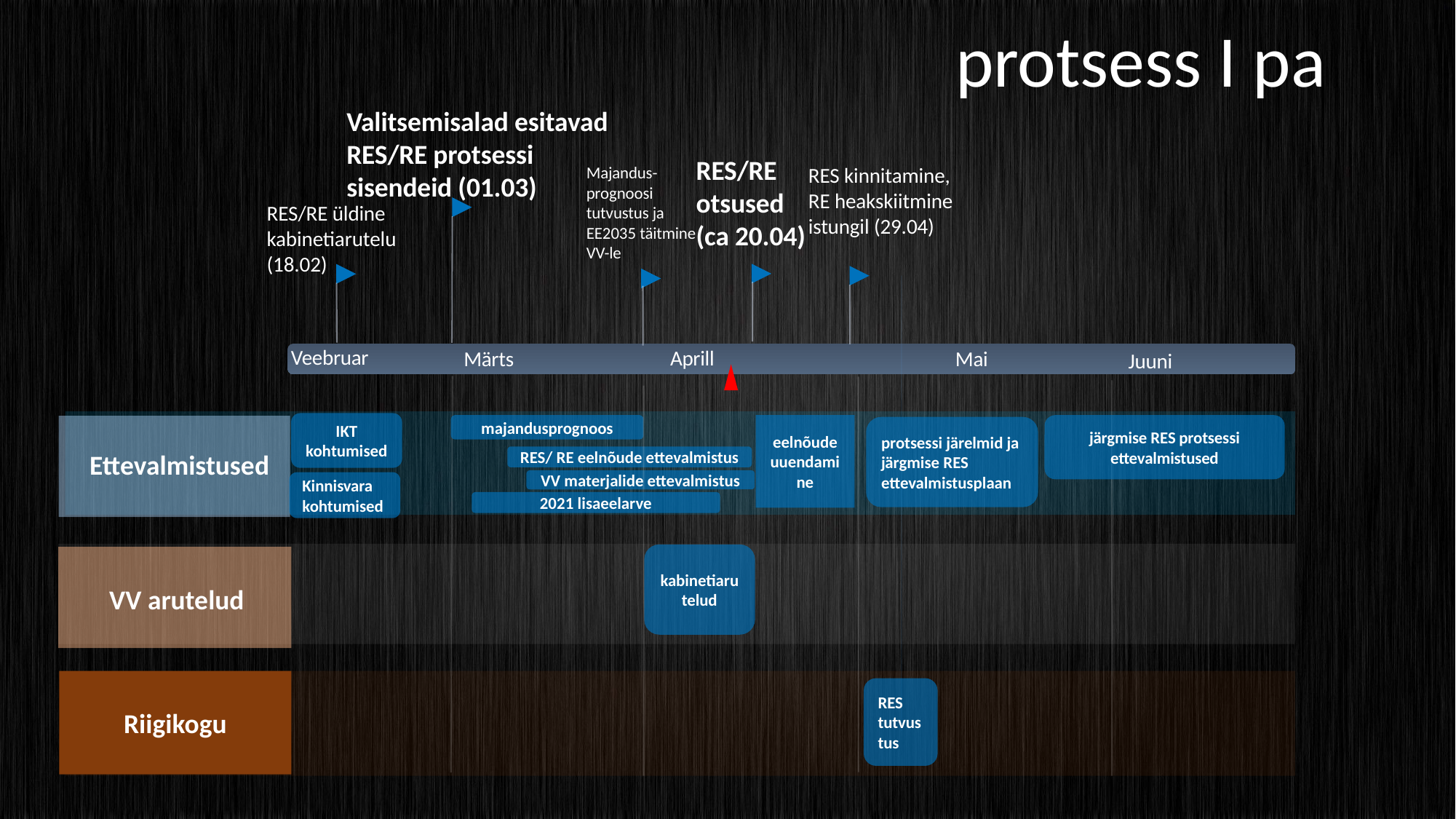

protsess I pa
Valitsemisalad esitavad RES/RE protsessi sisendeid (01.03)
RES/RE otsused (ca 20.04)
RES kinnitamine, RE heakskiitmine istungil (29.04)
Majandus-prognoosi tutvustus ja EE2035 täitmine VV-le

RES/RE üldine kabinetiarutelu (18.02)
dets 19 - jaan 17
dets 19 - jaan 22

dets 19 - veebr 5

veebr 7 - märts 11
veebr 7 - märts 11

Veebruar
Märts
Aprill
Mai
Juuni
märts 12 - märts 25

apr 1 - aug 27

IKT kohtumised
eelnõude uuendamine
majandusprognoos
järgmise RES protsessi ettevalmistused

apr 1 - aug 27
protsessi järelmid ja järgmise RES ettevalmistusplaan
Ettevalmistused
RES/ RE eelnõude ettevalmistus
aug 28 - dets 3
VV materjalide ettevalmistus
Kinnisvara kohtumised
dets 14 - jaan 22
2021 lisaeelarve
jaan 25 - veebr 5

kabinetiarutelud

VV arutelud
veebr 12 - märts 4
märts 25 - märts 31
Riigikogu

RES tutvustus